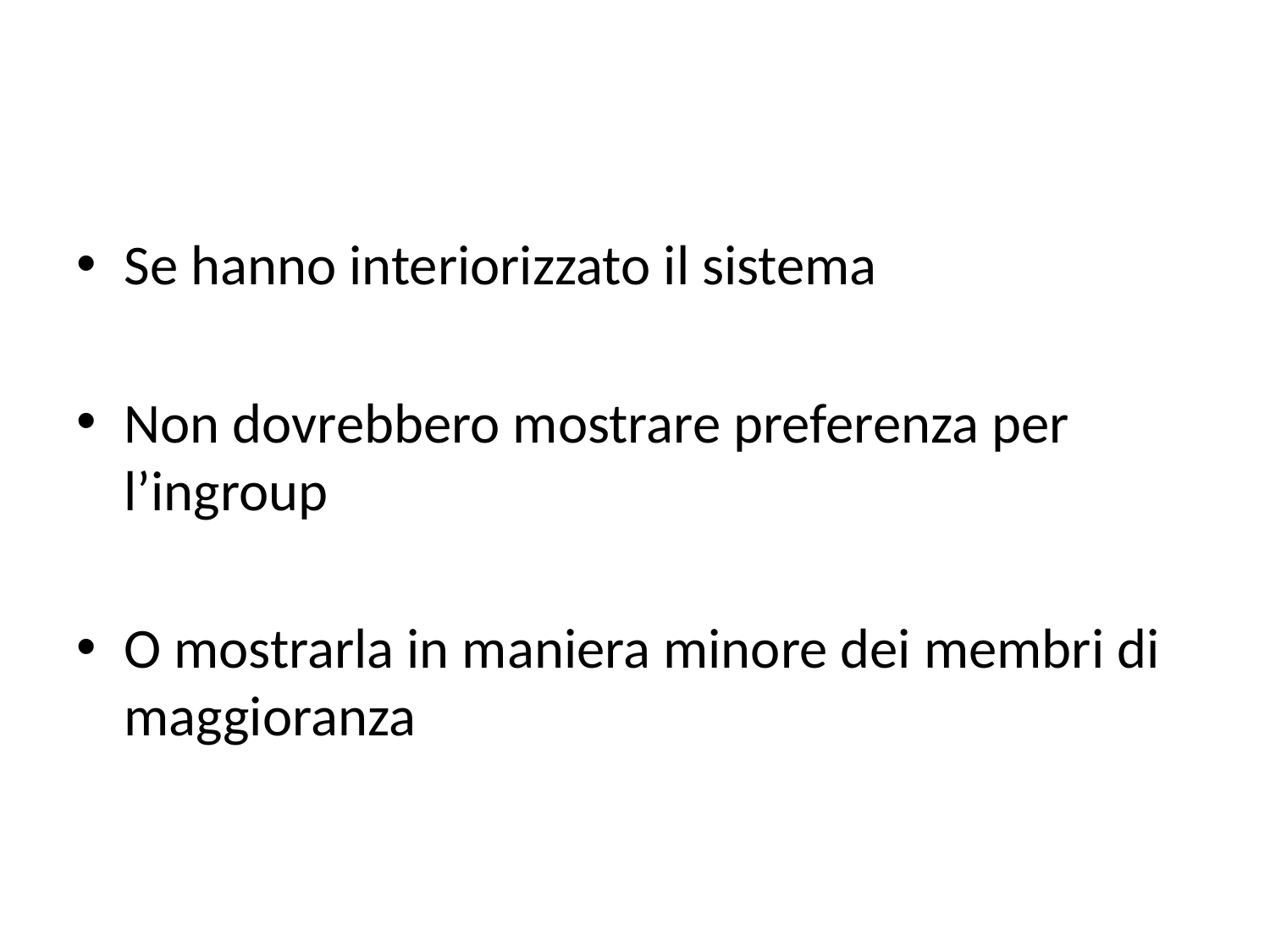

#
Se hanno interiorizzato il sistema

Non dovrebbero mostrare preferenza per l’ingroup

O mostrarla in maniera minore dei membri di maggioranza